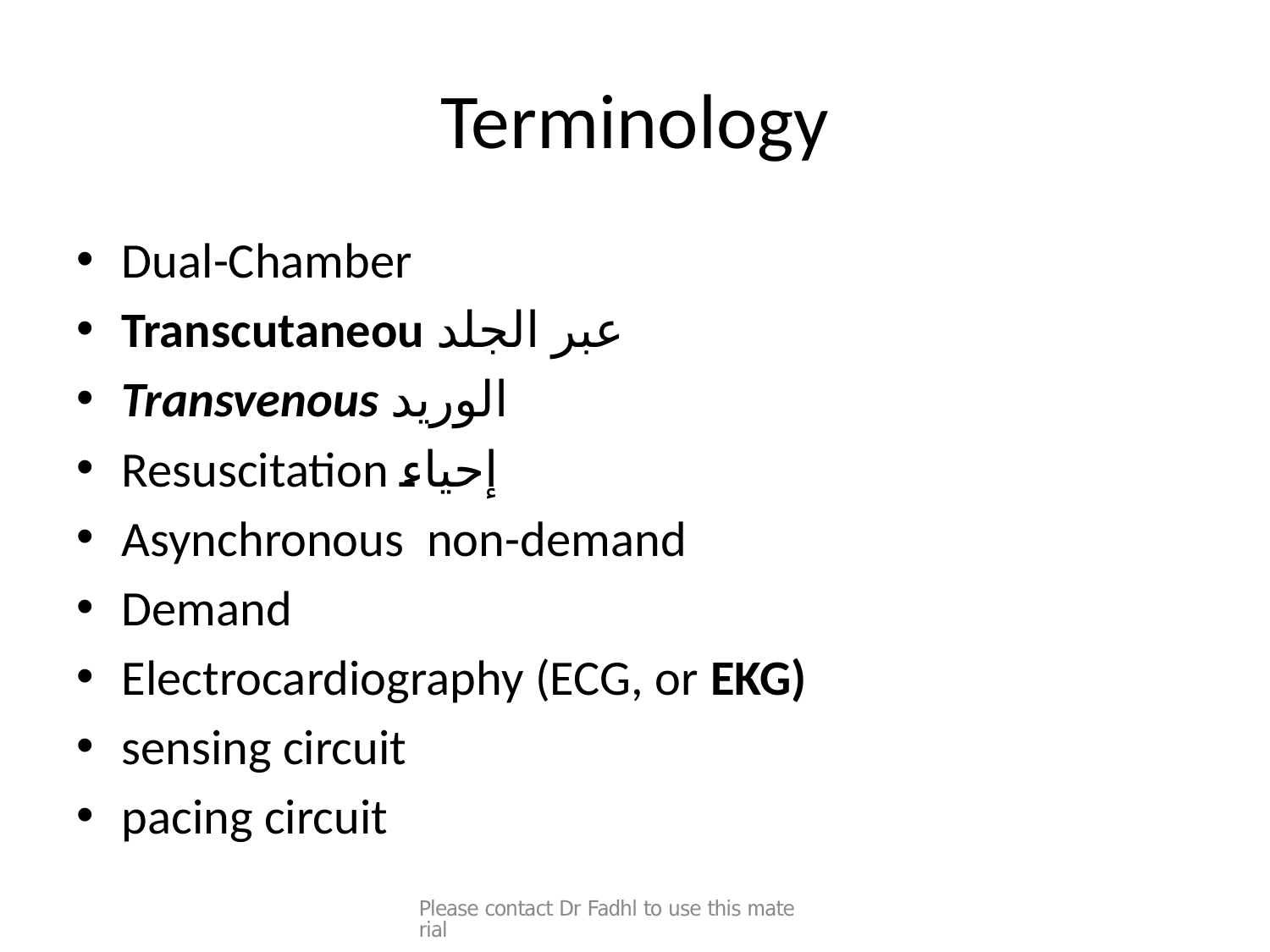

# Terminology
Dual-Chamber
Transcutaneou عبر الجلد
Transvenous الوريد
Resuscitation إحياء
Asynchronous  non-demand
Demand
Electrocardiography (ECG, or EKG)
sensing circuit
pacing circuit

Please contact Dr Fadhl to use this material